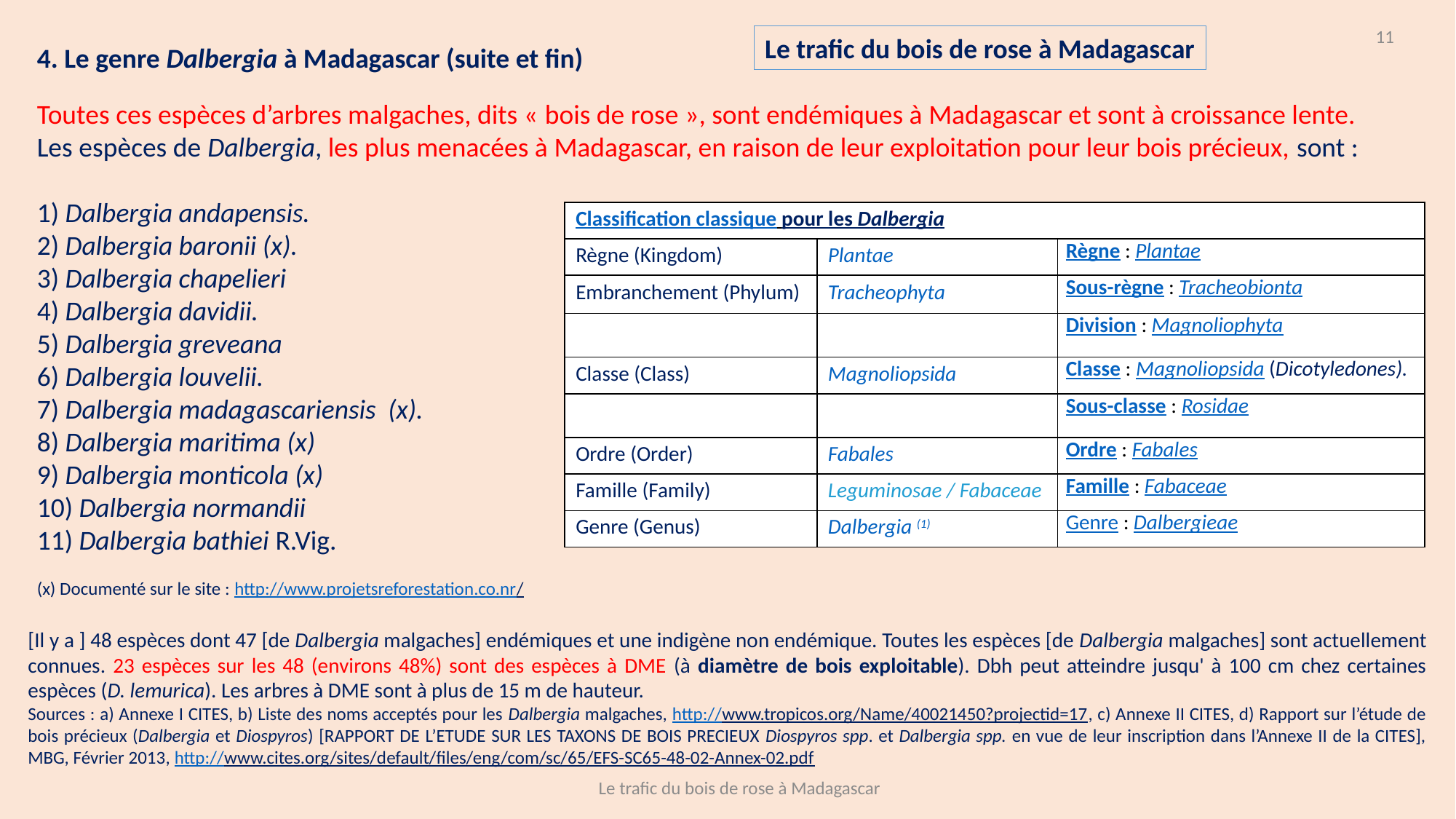

11
Le trafic du bois de rose à Madagascar
4. Le genre Dalbergia à Madagascar (suite et fin)
Toutes ces espèces d’arbres malgaches, dits « bois de rose », sont endémiques à Madagascar et sont à croissance lente.
Les espèces de Dalbergia, les plus menacées à Madagascar, en raison de leur exploitation pour leur bois précieux, sont :

1) Dalbergia andapensis.
2) Dalbergia baronii (x).
3) Dalbergia chapelieri
4) Dalbergia davidii.
5) Dalbergia greveana
6) Dalbergia louvelii.
7) Dalbergia madagascariensis  (x).
8) Dalbergia maritima (x)
9) Dalbergia monticola (x)
10) Dalbergia normandii
11) Dalbergia bathiei R.Vig.

(x) Documenté sur le site : http://www.projetsreforestation.co.nr/
| Classification classique pour les Dalbergia |  |  |
| --- | --- | --- |
| Règne (Kingdom) | Plantae | Règne : Plantae |
| Embranchement (Phylum) | Tracheophyta | Sous-règne : Tracheobionta |
|  |  | Division : Magnoliophyta |
| Classe (Class) | Magnoliopsida | Classe : Magnoliopsida (Dicotyledones). |
|  |  | Sous-classe : Rosidae |
| Ordre (Order) | Fabales | Ordre : Fabales |
| Famille (Family) | Leguminosae / Fabaceae | Famille : Fabaceae |
| Genre (Genus) | Dalbergia (1) | Genre : Dalbergieae |
[Il y a ] 48 espèces dont 47 [de Dalbergia malgaches] endémiques et une indigène non endémique. Toutes les espèces [de Dalbergia malgaches] sont actuellement connues. 23 espèces sur les 48 (environs 48%) sont des espèces à DME (à diamètre de bois exploitable). Dbh peut atteindre jusqu' à 100 cm chez certaines espèces (D. lemurica). Les arbres à DME sont à plus de 15 m de hauteur.
Sources : a) Annexe I CITES, b) Liste des noms acceptés pour les Dalbergia malgaches, http://www.tropicos.org/Name/40021450?projectid=17, c) Annexe II CITES, d) Rapport sur l’étude de bois précieux (Dalbergia et Diospyros) [RAPPORT DE L’ETUDE SUR LES TAXONS DE BOIS PRECIEUX Diospyros spp. et Dalbergia spp. en vue de leur inscription dans l’Annexe II de la CITES], MBG, Février 2013, http://www.cites.org/sites/default/files/eng/com/sc/65/EFS-SC65-48-02-Annex-02.pdf
Le trafic du bois de rose à Madagascar